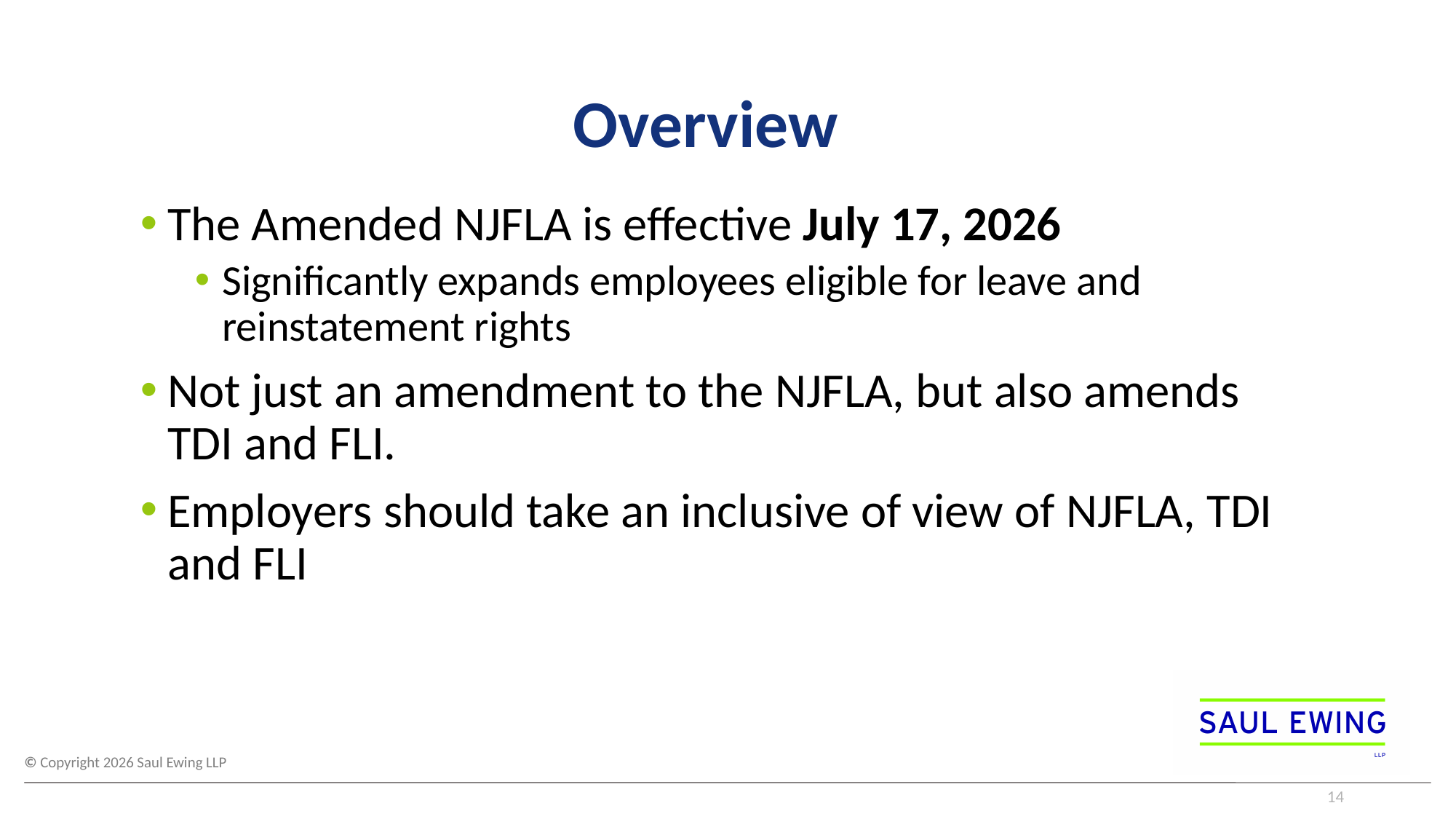

# Overview
The Amended NJFLA is effective July 17, 2026
Significantly expands employees eligible for leave and reinstatement rights
Not just an amendment to the NJFLA, but also amends TDI and FLI.
Employers should take an inclusive of view of NJFLA, TDI and FLI
14